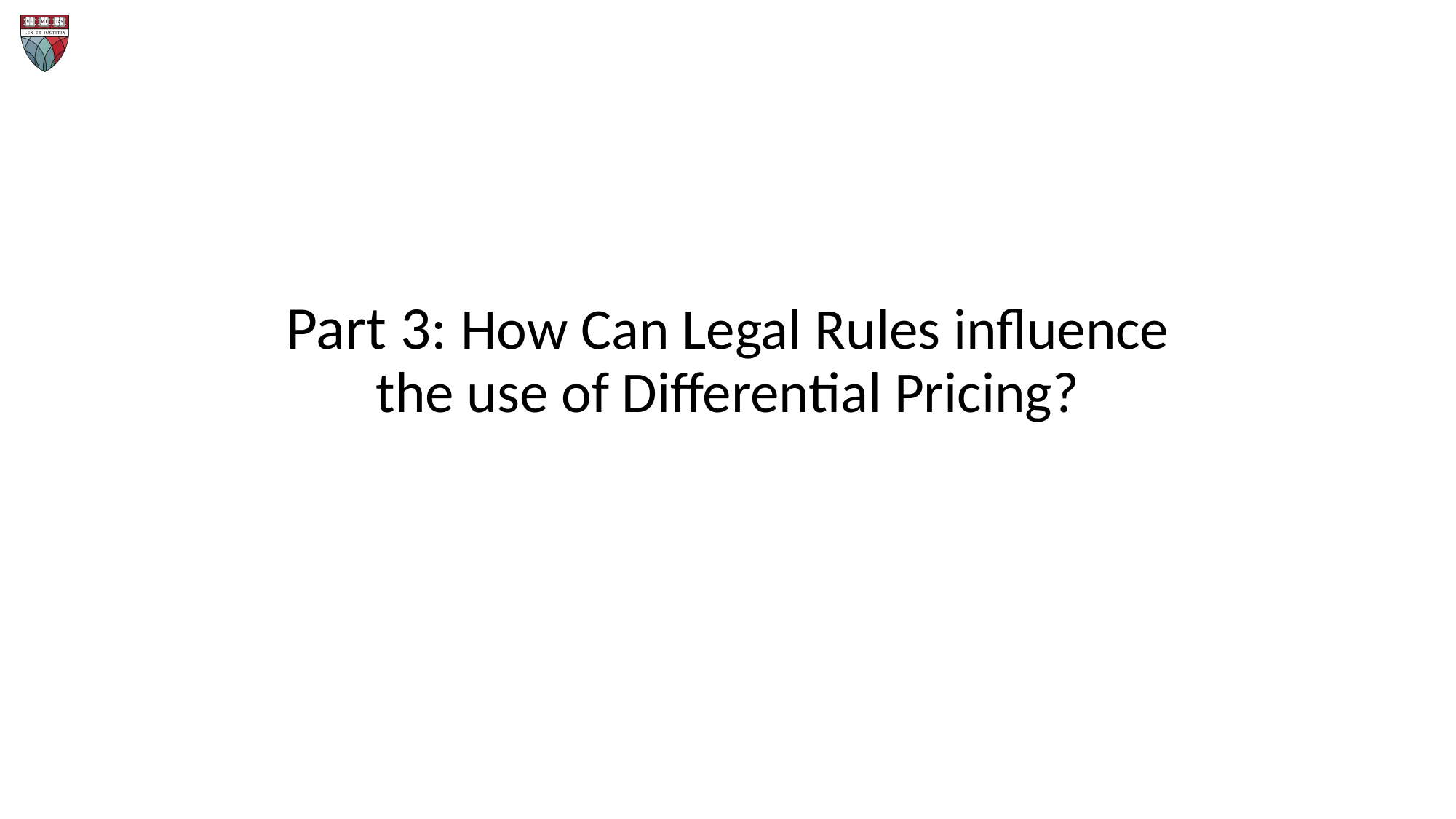

# Part 3: How Can Legal Rules influence the use of Differential Pricing?